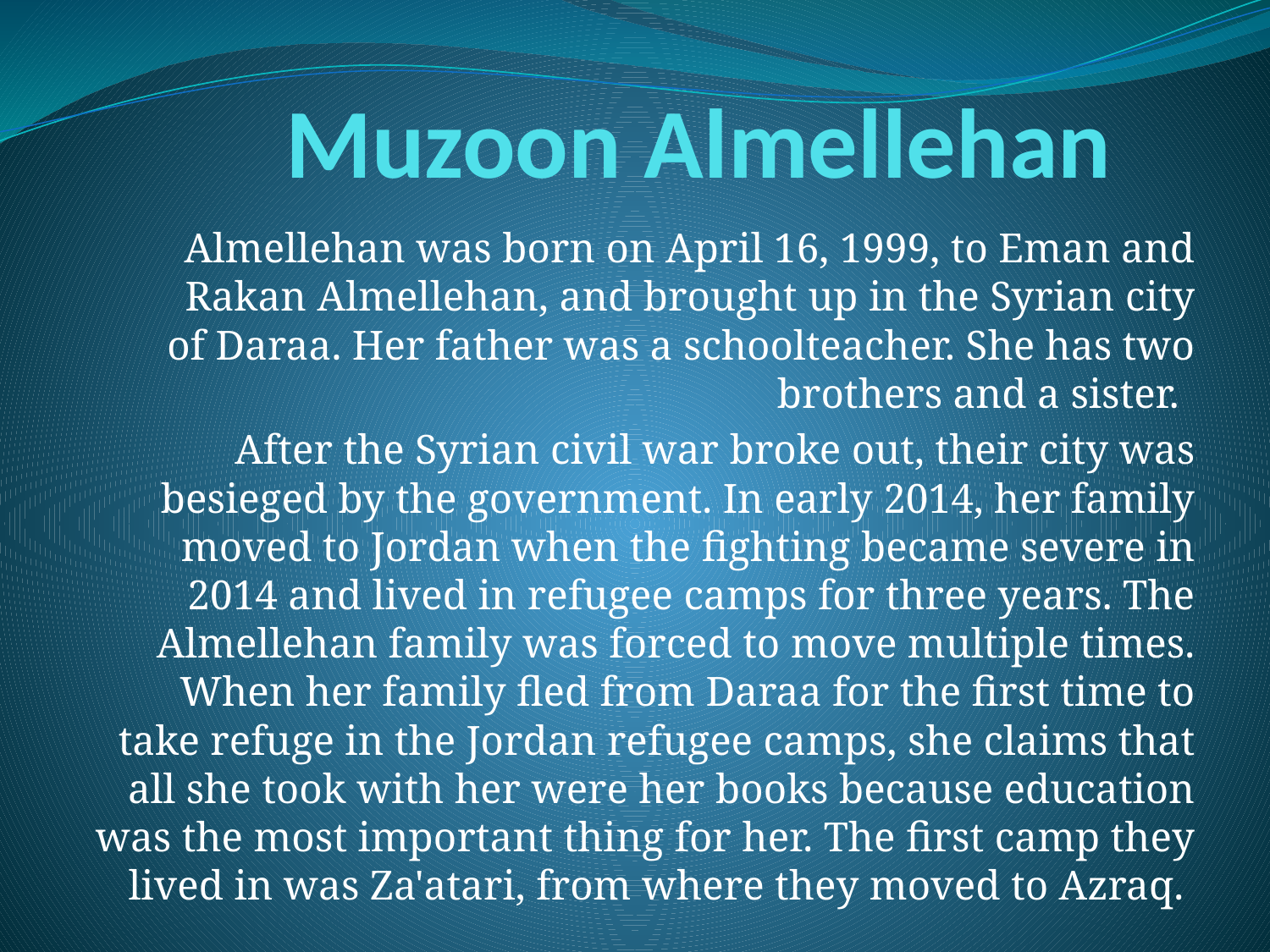

# Muzoon Almellehan
Almellehan was born on April 16, 1999, to Eman and Rakan Almellehan, and brought up in the Syrian city of Daraa. Her father was a schoolteacher. She has two brothers and a sister.
After the Syrian civil war broke out, their city was besieged by the government. In early 2014, her family moved to Jordan when the fighting became severe in 2014 and lived in refugee camps for three years. The Almellehan family was forced to move multiple times. When her family fled from Daraa for the first time to take refuge in the Jordan refugee camps, she claims that all she took with her were her books because education was the most important thing for her. The first camp they lived in was Za'atari, from where they moved to Azraq.